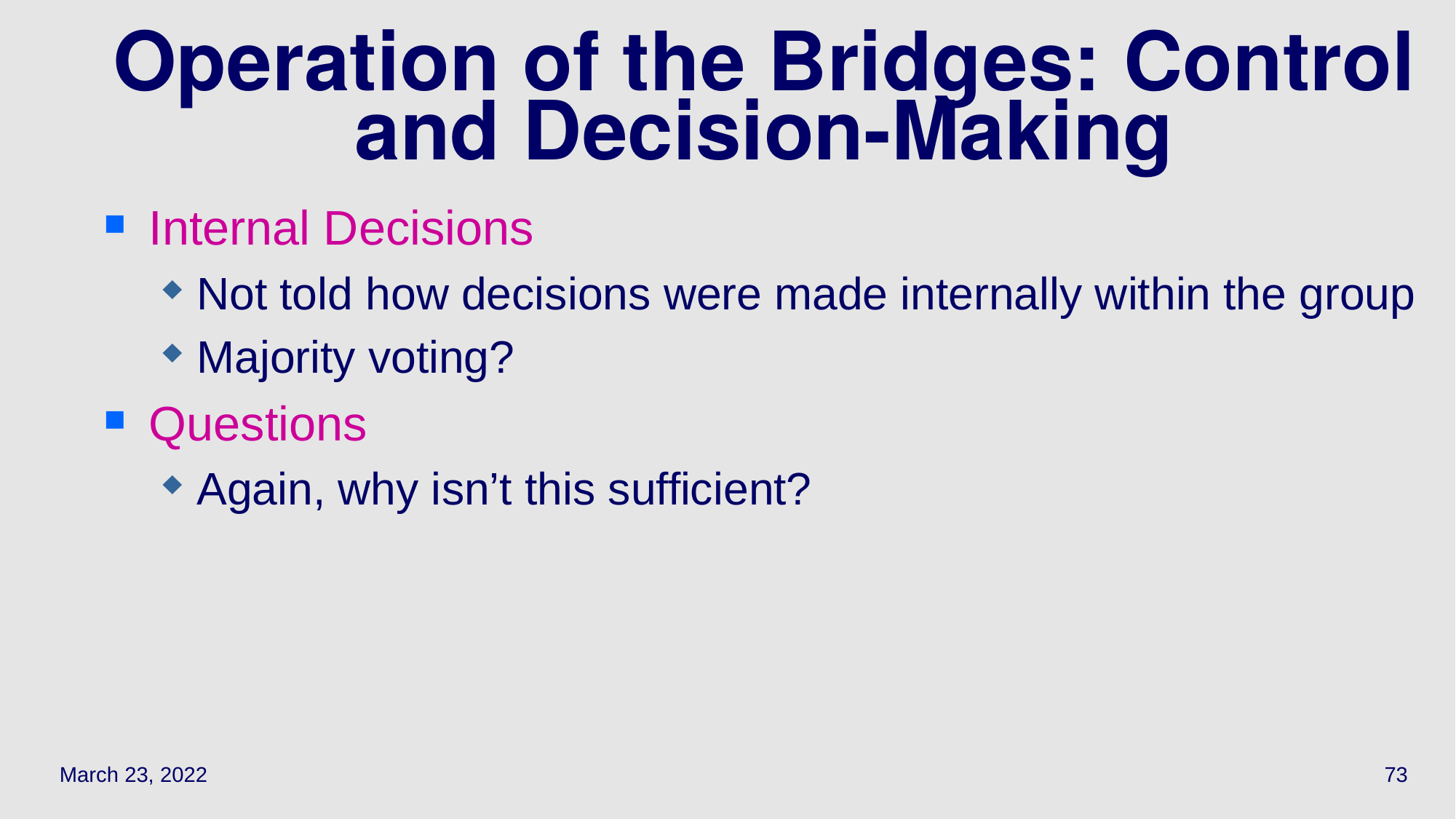

73
# Operation of the Bridges: Control and Decision-Making
Internal Decisions
Not told how decisions were made internally within the group
Majority voting?
Questions
Again, why isn’t this sufficient?
March 23, 2022